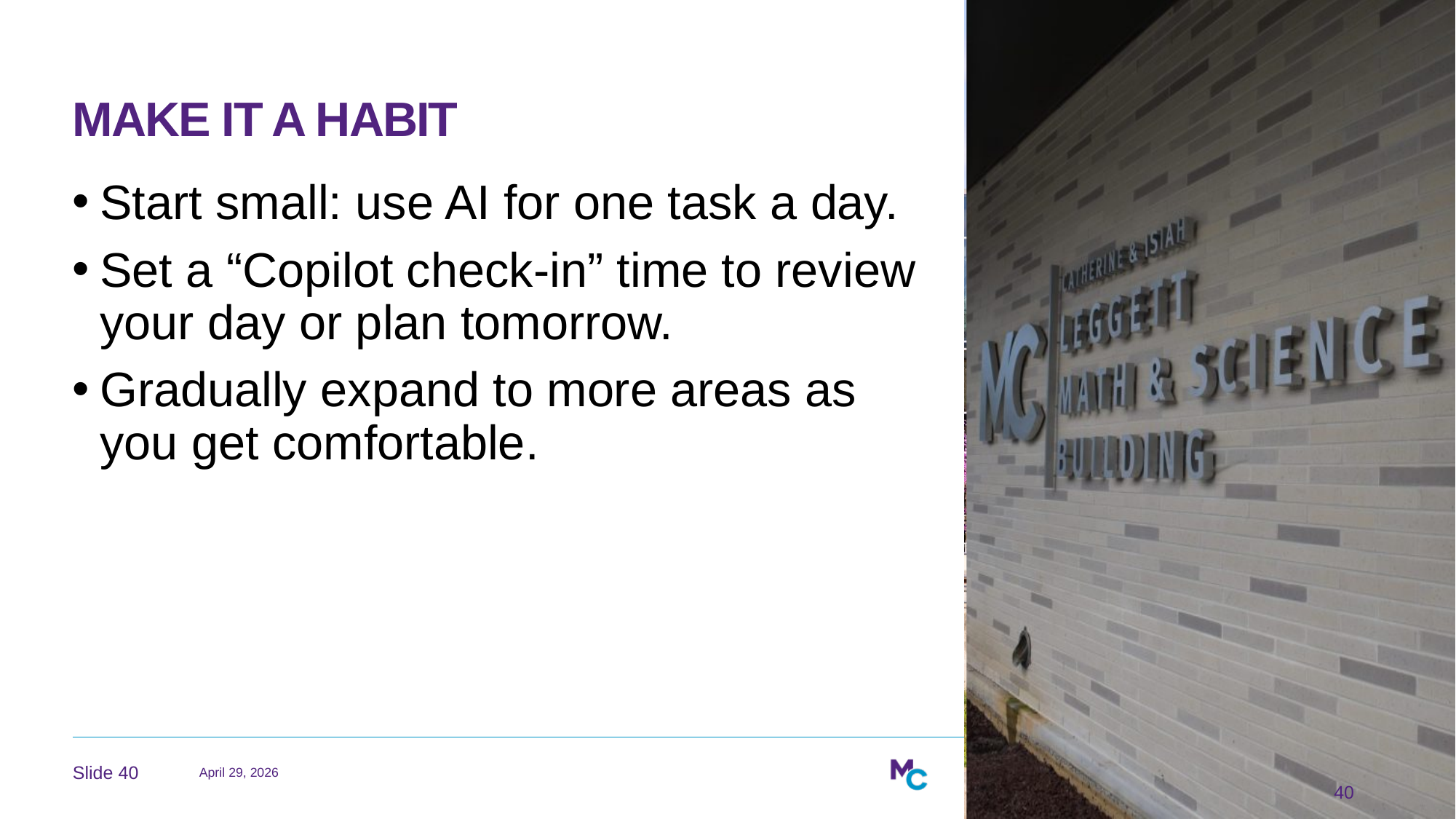

# Make It a Habit
Start small: use AI for one task a day.
Set a “Copilot check-in” time to review your day or plan tomorrow.
Gradually expand to more areas as you get comfortable.

April 29, 2026
40